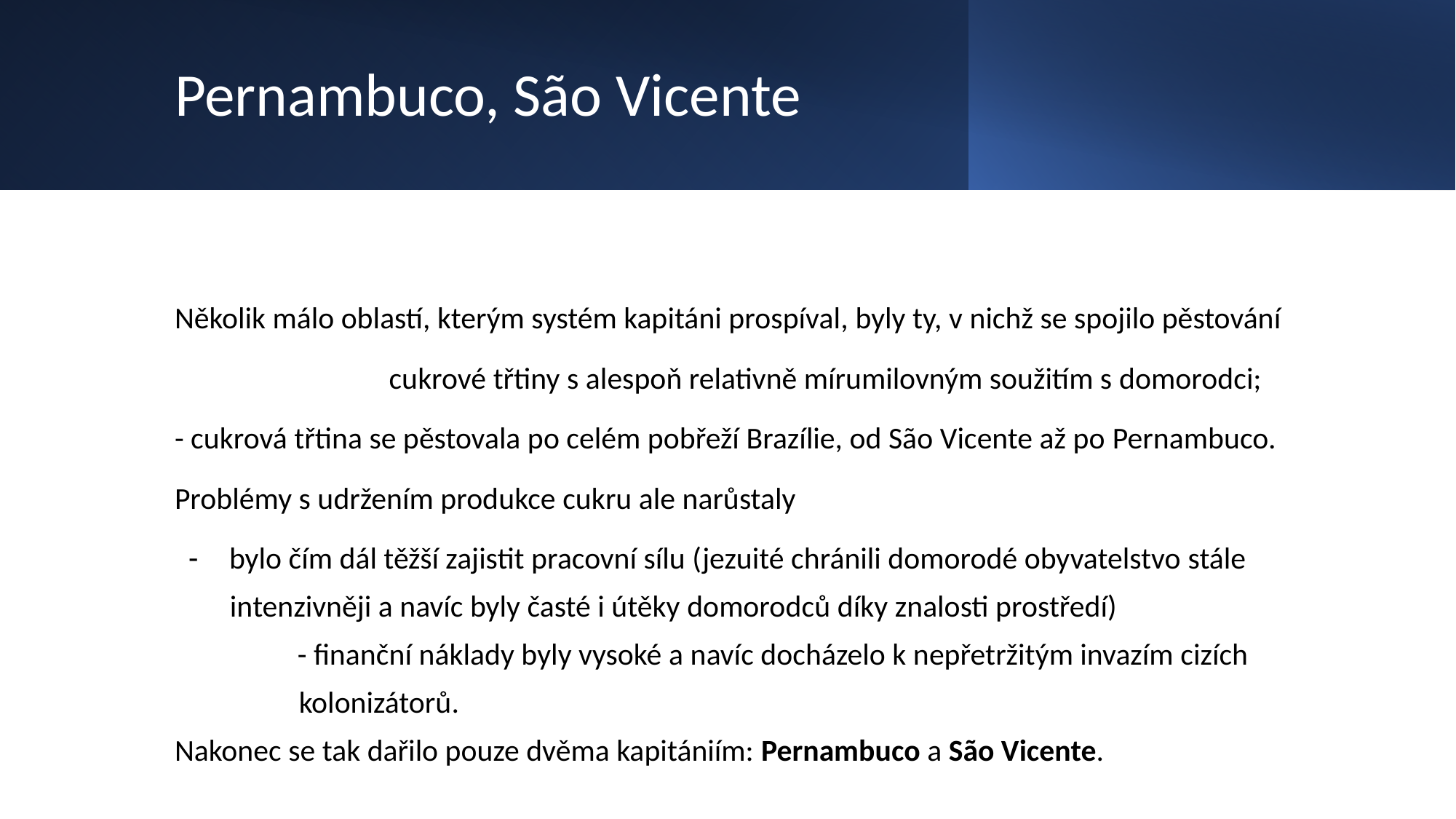

# Pernambuco, São Vicente
Několik málo oblastí, kterým systém kapitáni prospíval, byly ty, v nichž se spojilo pěstování
                               cukrové třtiny s alespoň relativně mírumilovným soužitím s domorodci;
- cukrová třtina se pěstovala po celém pobřeží Brazílie, od São Vicente až po Pernambuco.
Problémy s udržením produkce cukru ale narůstaly
bylo čím dál těžší zajistit pracovní sílu (jezuité chránili domorodé obyvatelstvo stále
      intenzivněji a navíc byly časté i útěky domorodců díky znalosti prostředí)
	- finanční náklady byly vysoké a navíc docházelo k nepřetržitým invazím cizích
                kolonizátorů.
Nakonec se tak dařilo pouze dvěma kapitániím: Pernambuco a São Vicente.